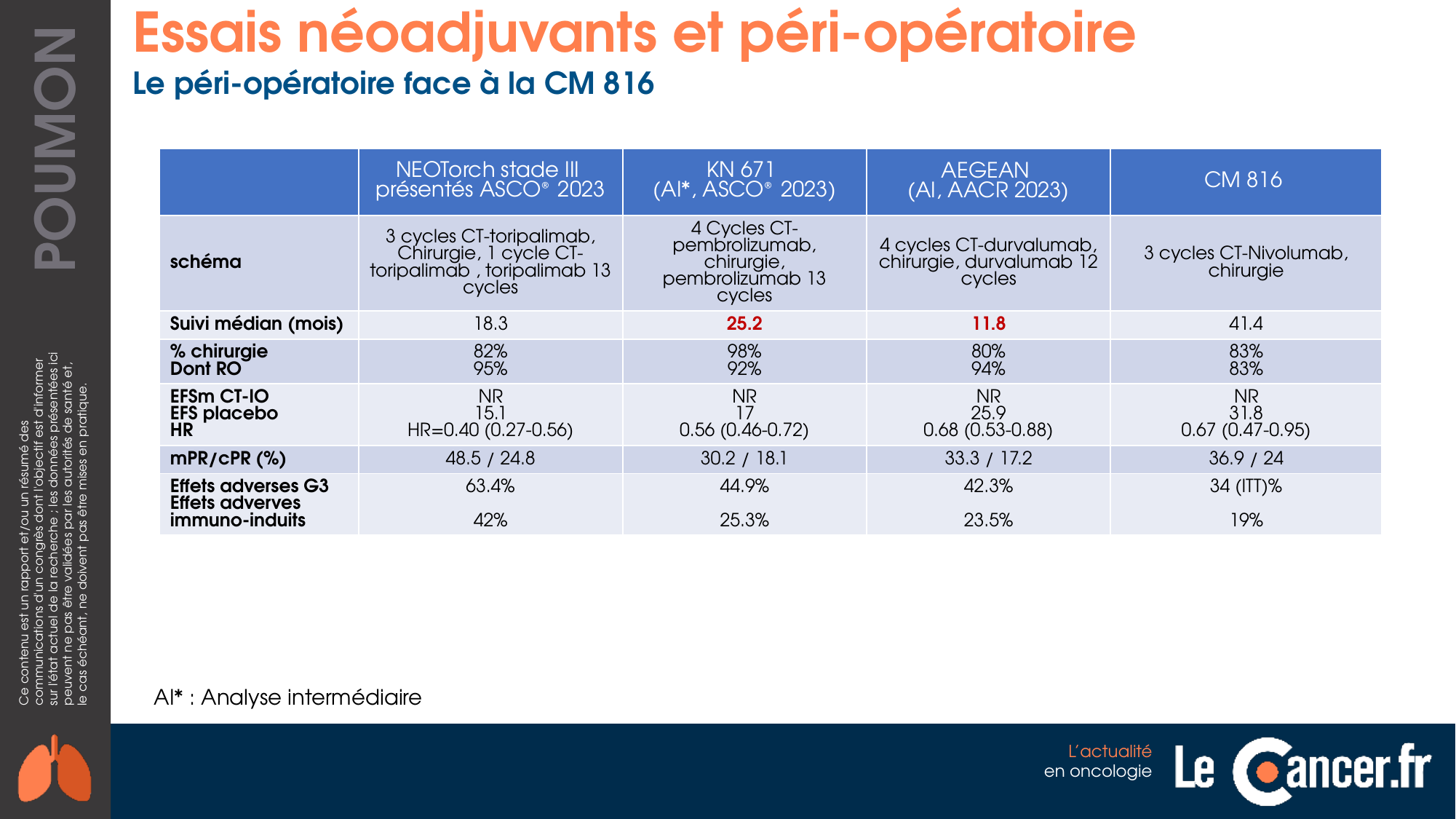

Essais néoadjuvants et péri-opératoire

Le péri-opératoire face à la CM 816
|  | NEOTorch stade III présentés ASCO® 2023 | KN 671 (AI\*, ASCO® 2023) | AEGEAN (AI, AACR 2023) | CM 816 |
| --- | --- | --- | --- | --- |
| schéma | 3 cycles CT-toripalimab, Chirurgie, 1 cycle CT-toripalimab , toripalimab 13 cycles | 4 Cycles CT-pembrolizumab, chirurgie, pembrolizumab 13 cycles | 4 cycles CT-durvalumab, chirurgie, durvalumab 12 cycles | 3 cycles CT-Nivolumab, chirurgie |
| Suivi médian (mois) | 18.3 | 25.2 | 11.8 | 41.4 |
| % chirurgie Dont RO | 82% 95% | 98% 92% | 80% 94% | 83% 83% |
| EFSm CT-IO EFS placebo HR | NR 15.1 HR=0.40 (0.27-0.56) | NR 17 0.56 (0.46-0.72) | NR 25.9 0.68 (0.53-0.88) | NR 31.8 0.67 (0.47-0.95) |
| mPR/cPR (%) | 48.5 / 24.8 | 30.2 / 18.1 | 33.3 / 17.2 | 36.9 / 24 |
| Effets adverses G3 Effets adverves immuno-induits | 63.4% 42% | 44.9% 25.3% | 42.3% 23.5% | 34 (ITT)% 19% |
AI* : Analyse intermédiaire